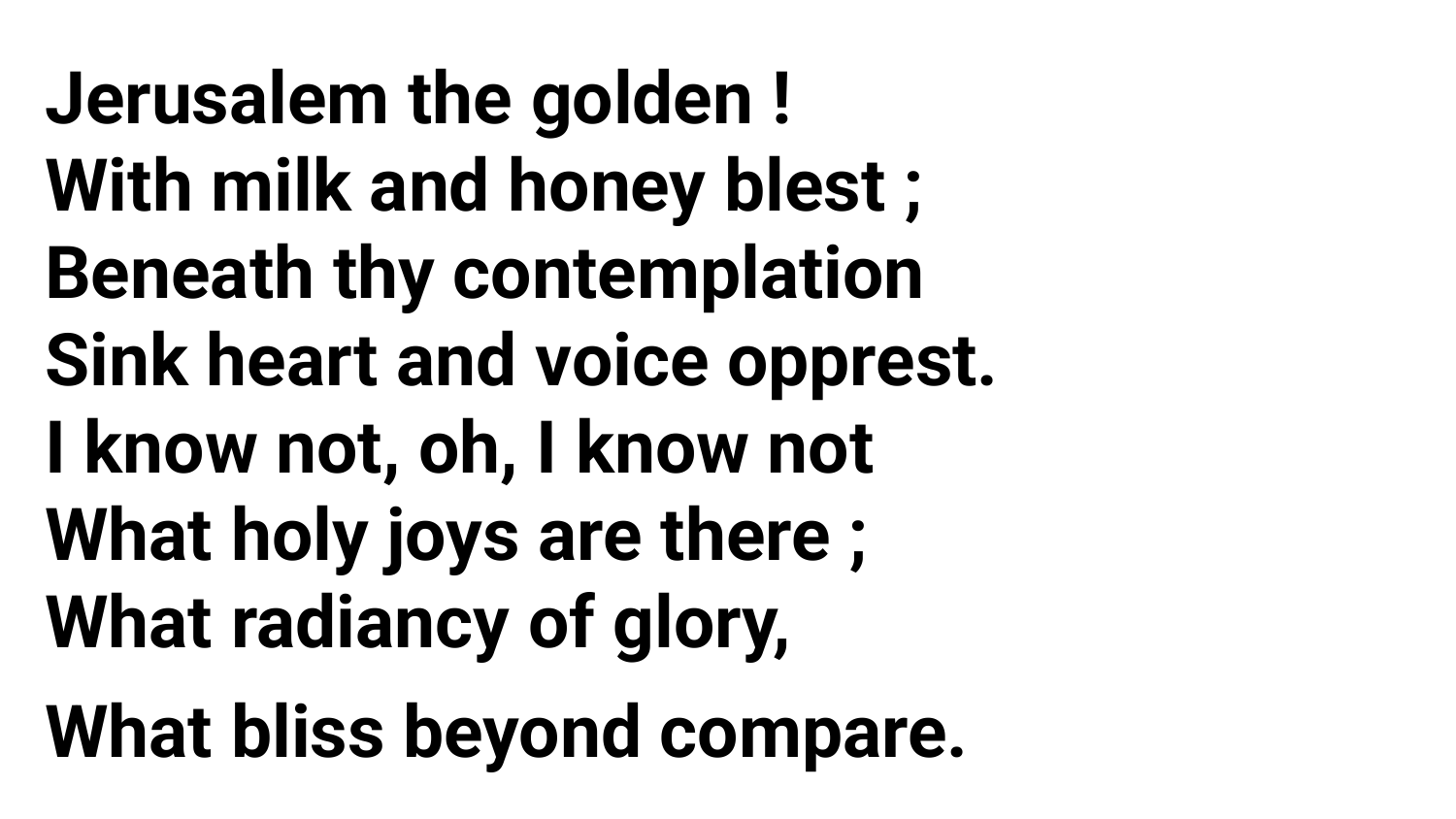

Jerusalem the golden !
With milk and honey blest ;
Beneath thy contemplation
Sink heart and voice opprest.
I know not, oh, I know not
What holy joys are there ;
What radiancy of glory,
What bliss beyond compare.